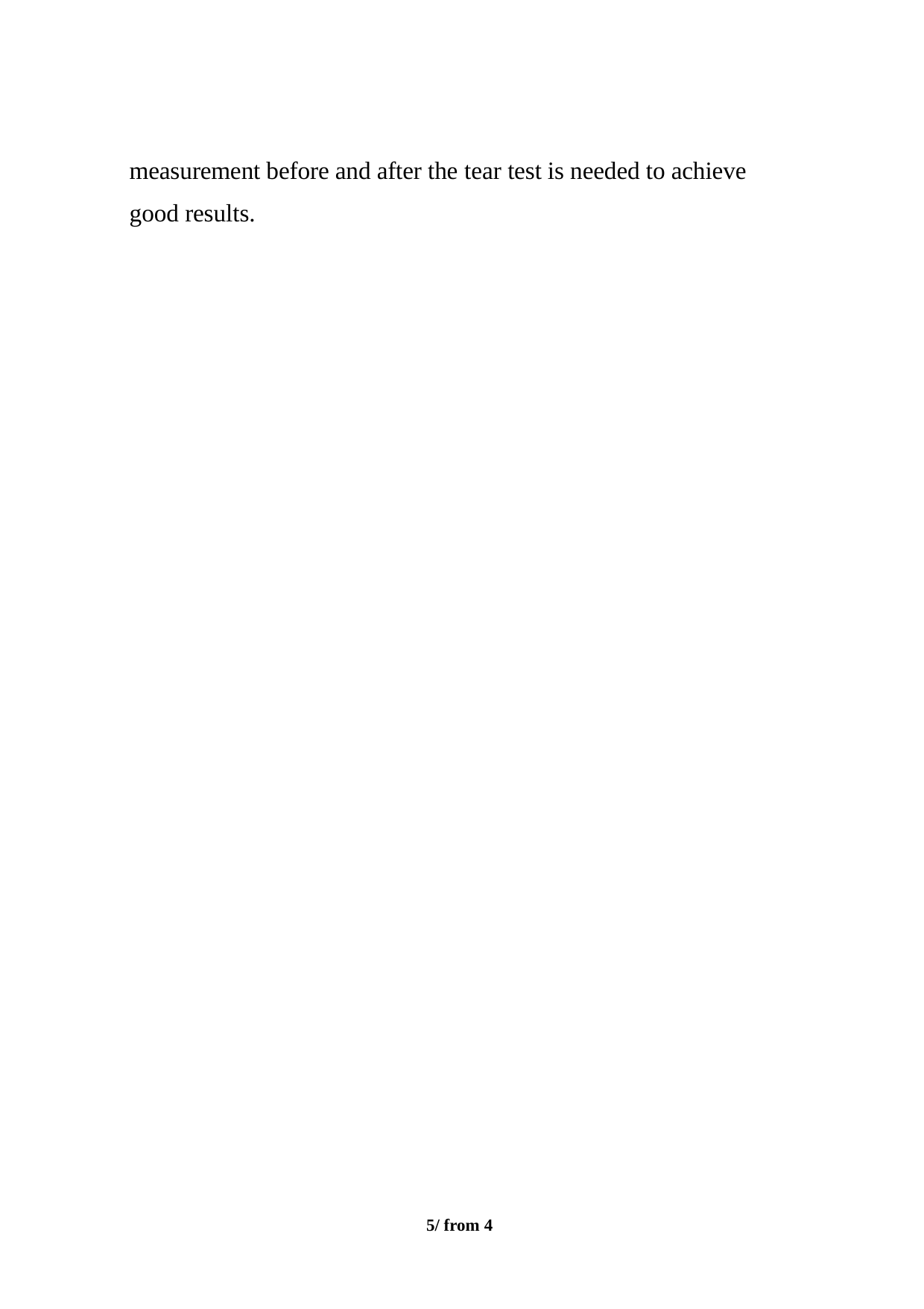

measurement before and after the tear test is needed to achieve  good results.
5/ from 4